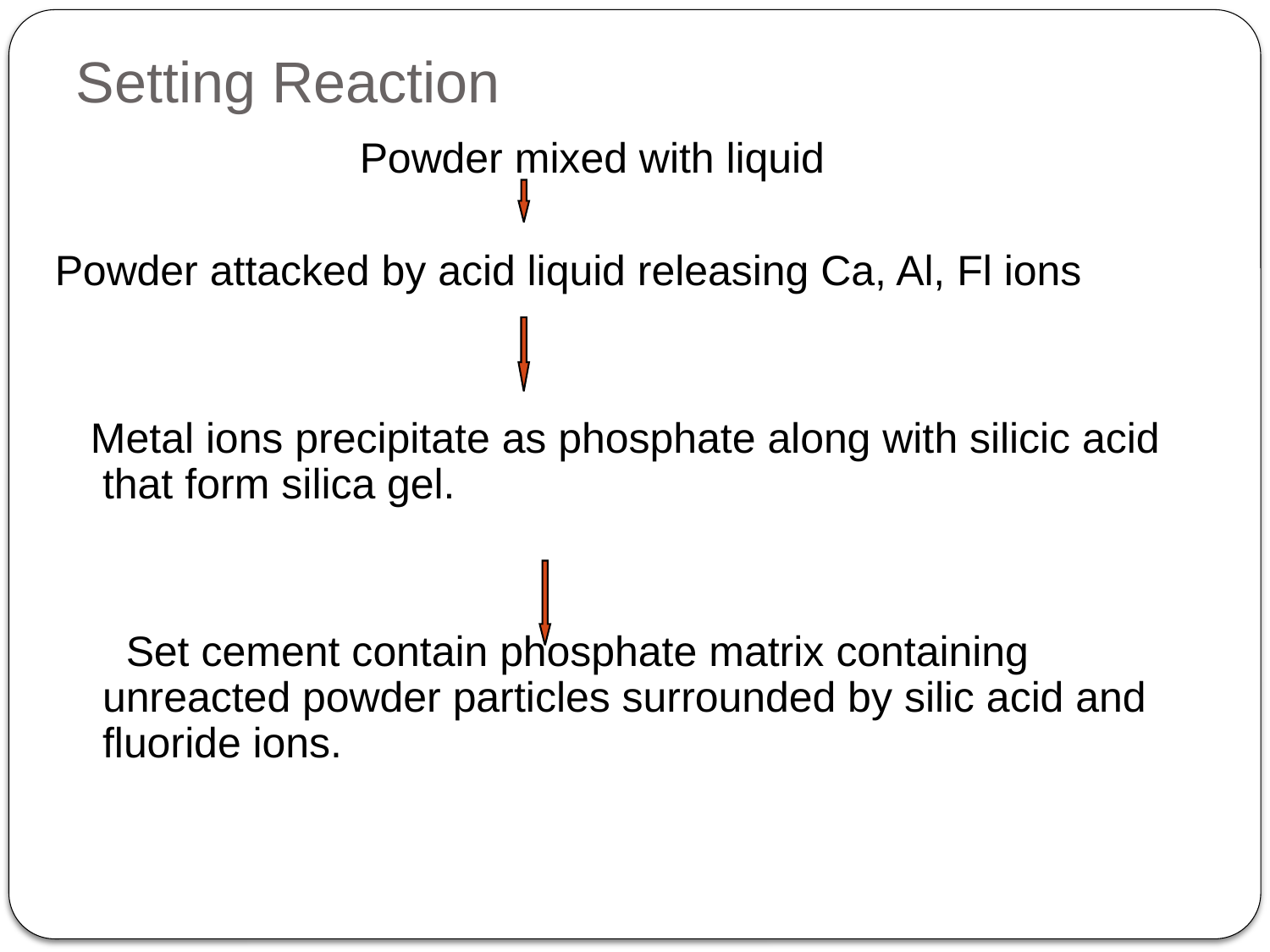

# Setting Reaction
                        Powder mixed with liquid

Powder attacked by acid liquid releasing Ca, Al, Fl ions

   Metal ions precipitate as phosphate along with silicic acid  that form silica gel.

      Set cement contain phosphate matrix containing unreacted powder particles surrounded by silic acid and fluoride ions.